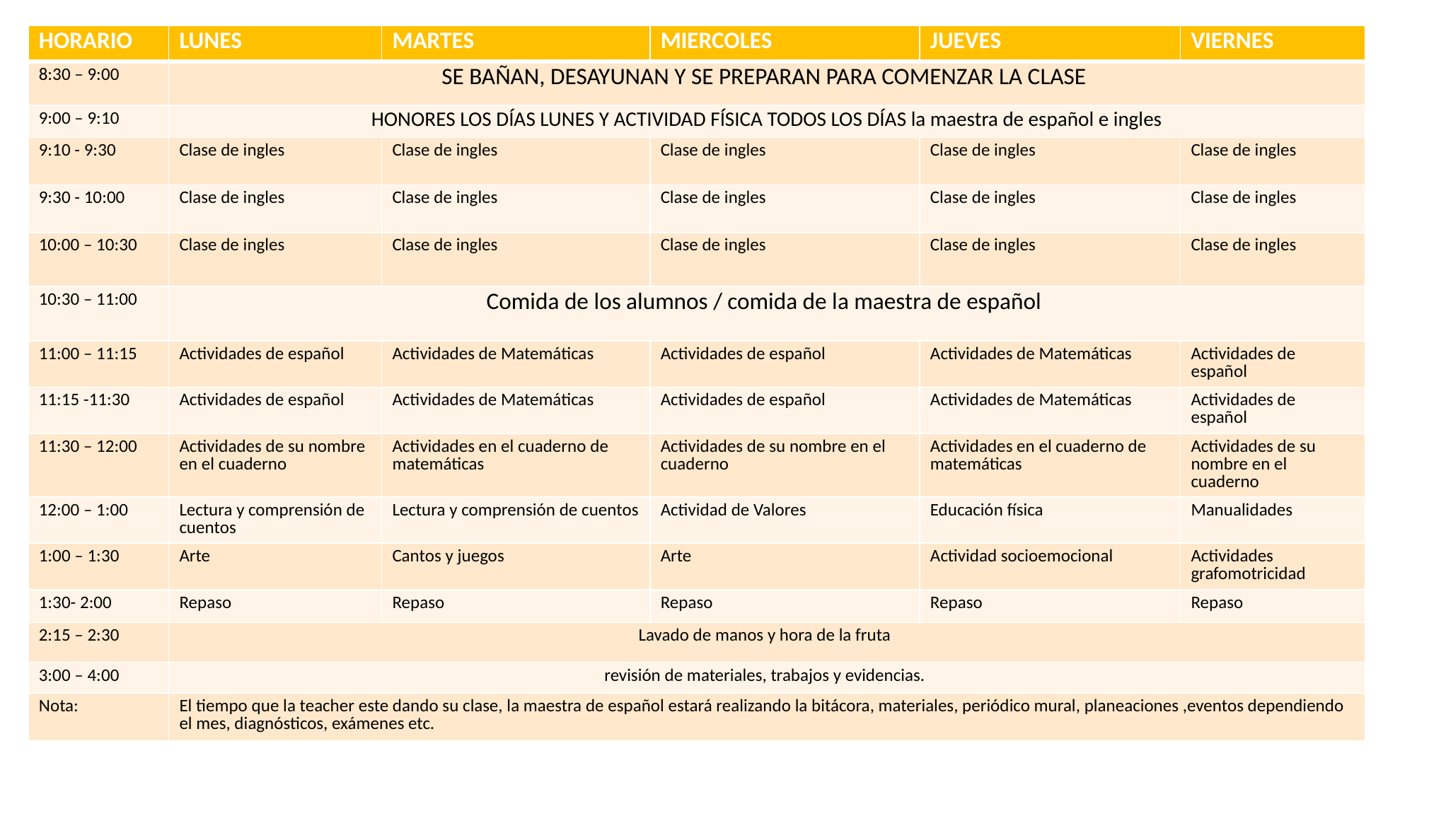

| HORARIO | LUNES | MARTES | MIERCOLES | JUEVES | VIERNES |
| --- | --- | --- | --- | --- | --- |
| 8:30 – 9:00 | SE BAÑAN, DESAYUNAN Y SE PREPARAN PARA COMENZAR LA CLASE |  |  |  |  |
| 9:00 – 9:10 | HONORES LOS DÍAS LUNES Y ACTIVIDAD FÍSICA TODOS LOS DÍAS la maestra de español e ingles |  |  |  |  |
| 9:10 - 9:30 | Clase de ingles | Clase de ingles | Clase de ingles | Clase de ingles | Clase de ingles |
| 9:30 - 10:00 | Clase de ingles | Clase de ingles | Clase de ingles | Clase de ingles | Clase de ingles |
| 10:00 – 10:30 | Clase de ingles | Clase de ingles | Clase de ingles | Clase de ingles | Clase de ingles |
| 10:30 – 11:00 | Comida de los alumnos / comida de la maestra de español |  |  |  |  |
| 11:00 – 11:15 | Actividades de español | Actividades de Matemáticas | Actividades de español | Actividades de Matemáticas | Actividades de español |
| 11:15 -11:30 | Actividades de español | Actividades de Matemáticas | Actividades de español | Actividades de Matemáticas | Actividades de español |
| 11:30 – 12:00 | Actividades de su nombre en el cuaderno | Actividades en el cuaderno de matemáticas | Actividades de su nombre en el cuaderno | Actividades en el cuaderno de matemáticas | Actividades de su nombre en el cuaderno |
| 12:00 – 1:00 | Lectura y comprensión de cuentos | Lectura y comprensión de cuentos | Actividad de Valores | Educación física | Manualidades |
| 1:00 – 1:30 | Arte | Cantos y juegos | Arte | Actividad socioemocional | Actividades grafomotricidad |
| 1:30- 2:00 | Repaso | Repaso | Repaso | Repaso | Repaso |
| 2:15 – 2:30 | Lavado de manos y hora de la fruta |  |  |  |  |
| 3:00 – 4:00 | revisión de materiales, trabajos y evidencias. |  |  |  |  |
| Nota: | El tiempo que la teacher este dando su clase, la maestra de español estará realizando la bitácora, materiales, periódico mural, planeaciones ,eventos dependiendo el mes, diagnósticos, exámenes etc. |  |  |  |  |